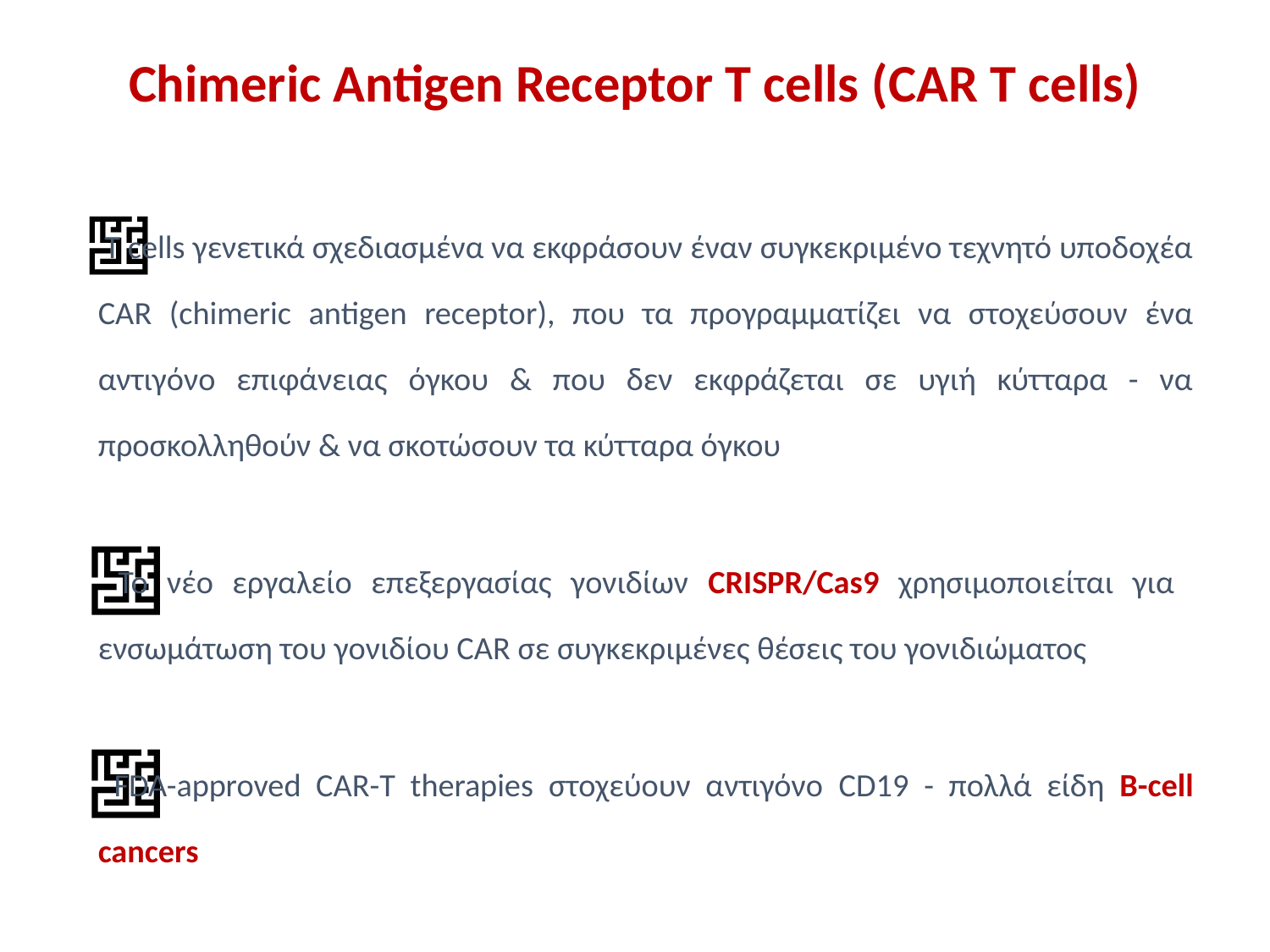

# Chimeric Antigen Receptor T cells (CAR T cells)

 T cells γενετικά σχεδιασμένα να εκφράσουν έναν συγκεκριμένο τεχνητό υποδοχέα CAR (chimeric antigen receptor), που τα προγραμματίζει να στοχεύσουν ένα αντιγόνο επιφάνειας όγκου & που δεν εκφράζεται σε υγιή κύτταρα - να προσκολληθούν & να σκοτώσουν τα κύτταρα όγκου

 Το νέο εργαλείο επεξεργασίας γονιδίων CRISPR/Cas9 χρησιμοποιείται για  ενσωμάτωση του γονιδίου CAR σε συγκεκριμένες θέσεις του γονιδιώματος

 FDA-approved CAR-T therapies στοχεύουν αντιγόνο CD19 - πολλά είδη B-cell cancers